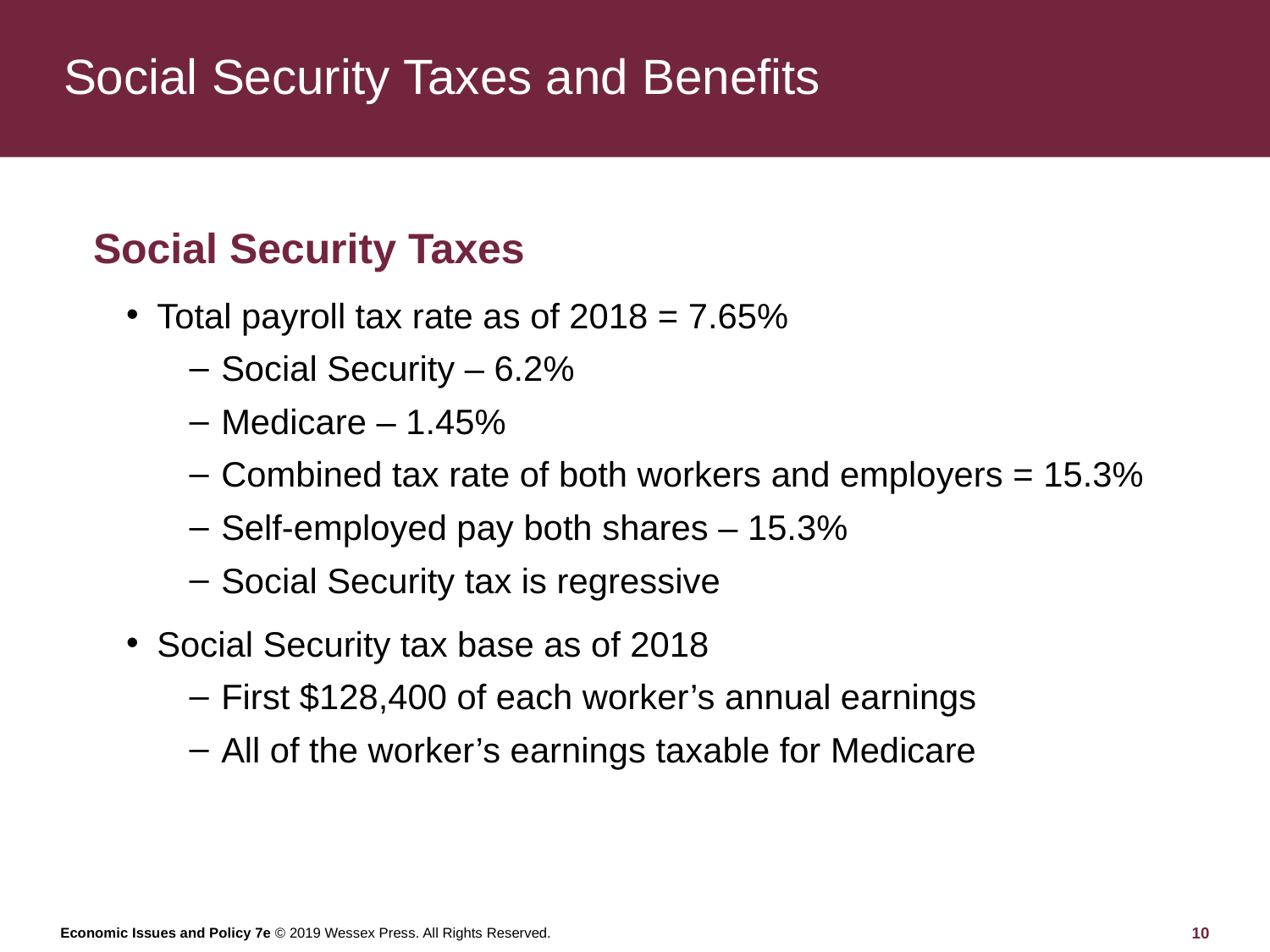

# Social Security Taxes and Benefits
Social Security Taxes
Total payroll tax rate as of 2018 = 7.65%
Social Security – 6.2%
Medicare – 1.45%
Combined tax rate of both workers and employers = 15.3%
Self-employed pay both shares – 15.3%
Social Security tax is regressive
Social Security tax base as of 2018
First $128,400 of each worker’s annual earnings
All of the worker’s earnings taxable for Medicare